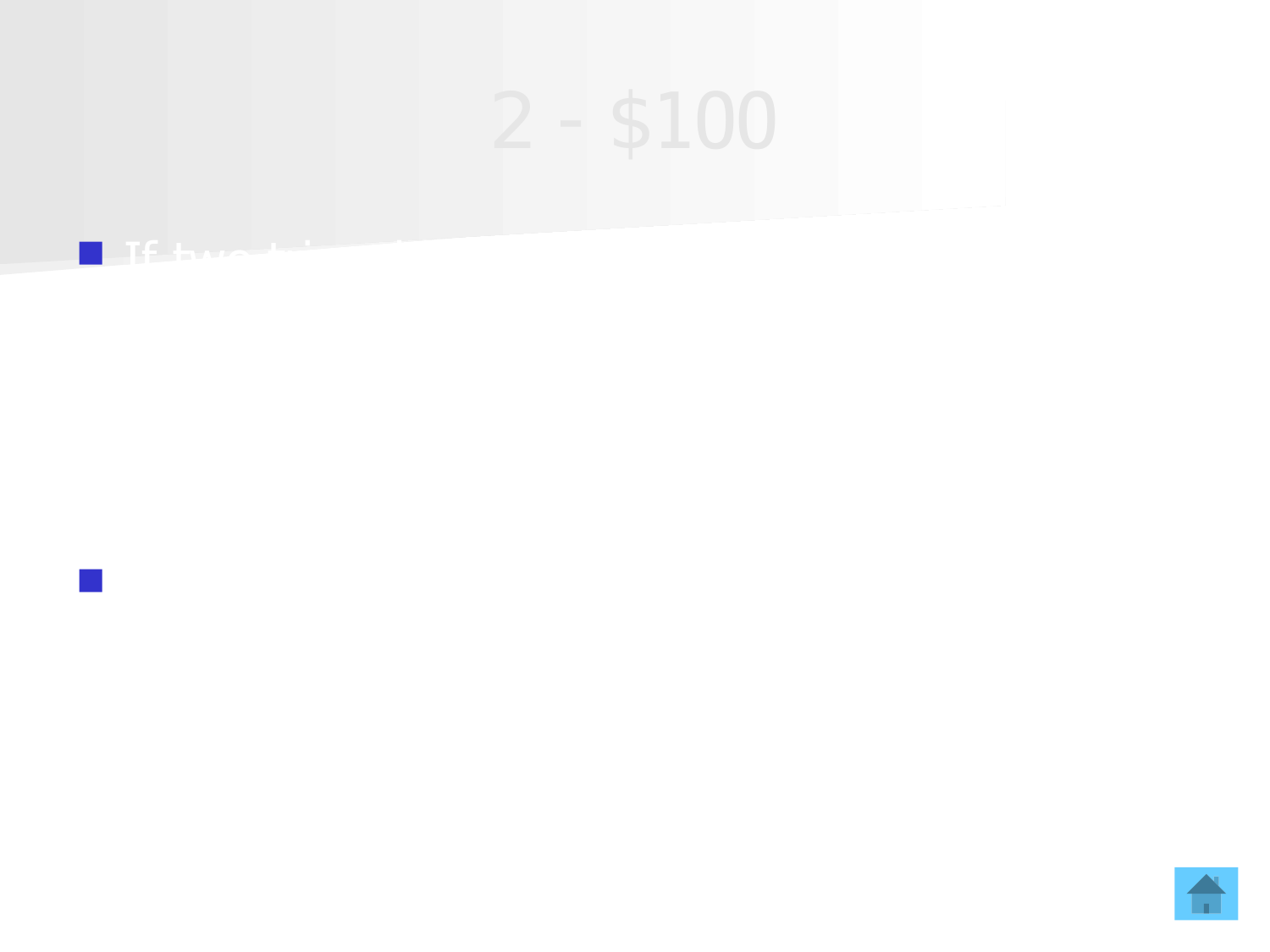

# 2 - $100
If two triangles are similar, then their sides are: ___________
Proportional